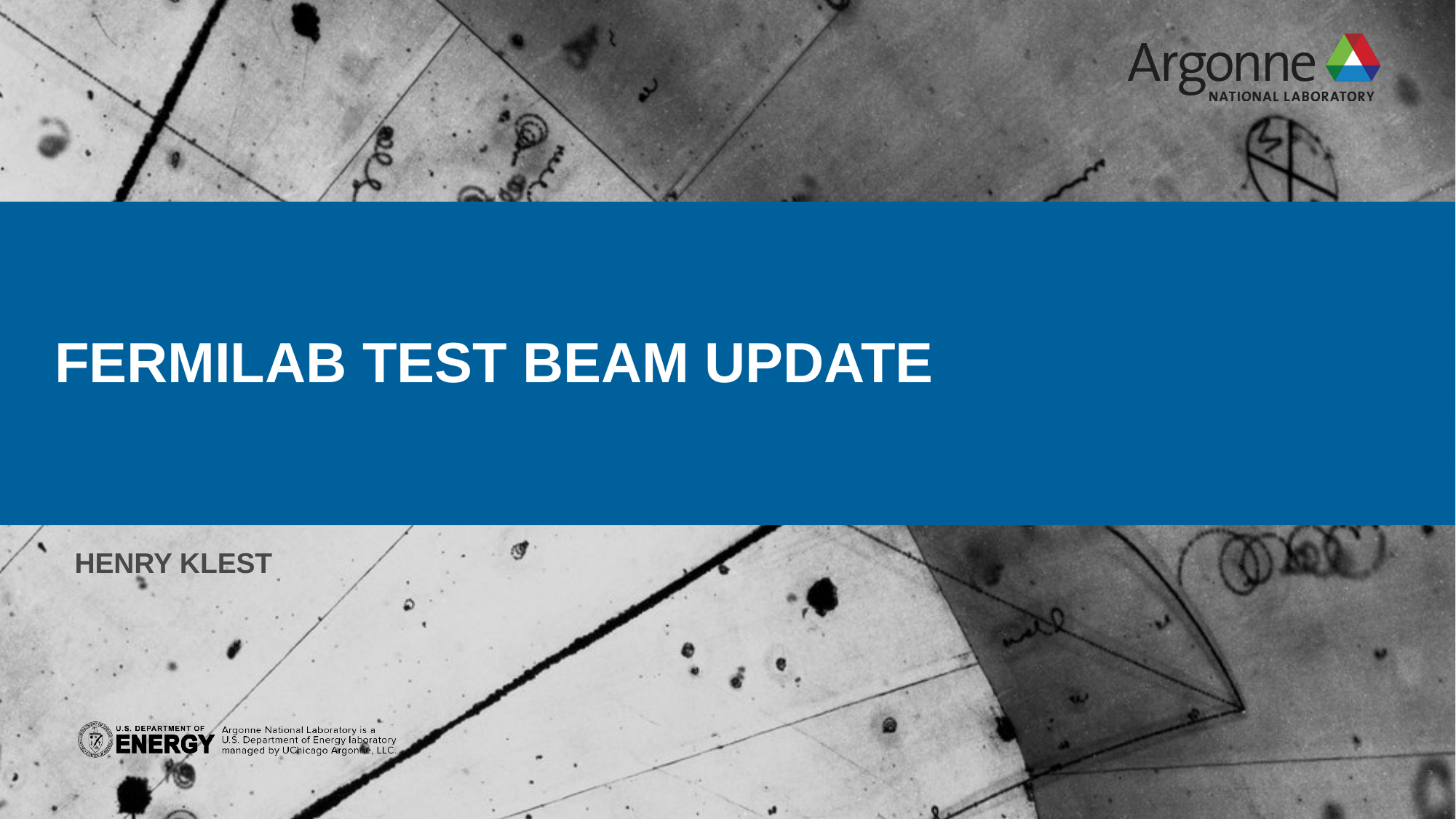

# Fermilab Test beam update
Henry Klest